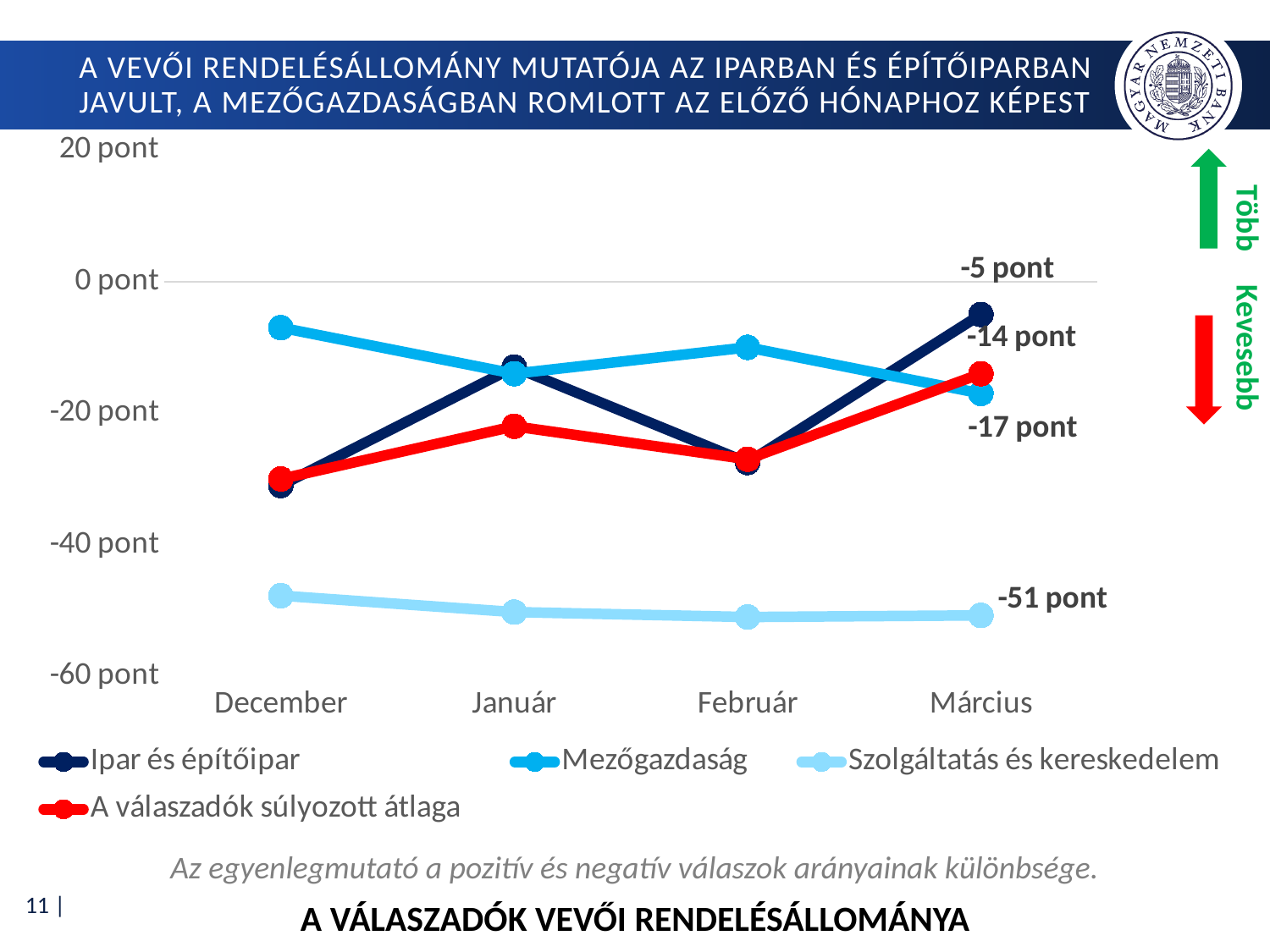

# A vevői rendelésállomány mutatója az iparban és építőiparban javult, a mezőgazdaságban romlott az előző hónaphoz képest

### Chart

| Category | Ipar és építőipar | Mezőgazdaság | Szolgáltatás és kereskedelem | A válaszadók súlyozott átlaga |
|---|---|---|---|---|
| December | -31.0 | -7.0 | -47.75 | -30.0 |
| Január | -13.0 | -14.0 | -50.25 | -22.0 |
| Február | -27.5 | -10.0 | -51.0 | -27.0 |
| Március | -5.0 | -17.0 | -50.75 | -14.0 |
Az egyenlegmutató a pozitív és negatív válaszok arányainak különbsége.
A válaszadók vevői rendelésállománya